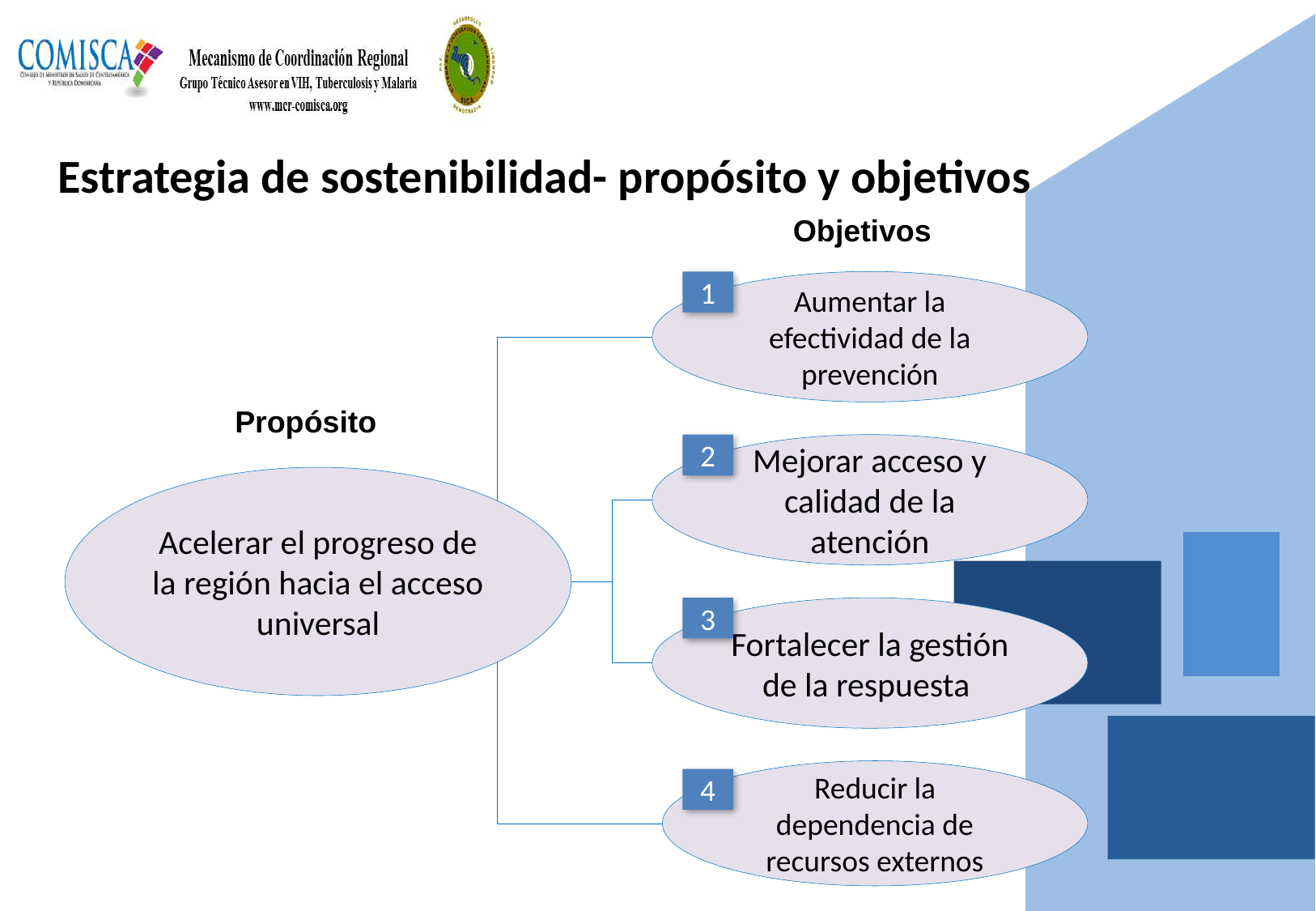

Estrategia de sostenibilidad- propósito y objetivos

Objetivos
Aumentar la efectividad de la prevención
1
Mejorar acceso y calidad de la atención
2
Acelerar el progreso de la región hacia el acceso universal
Fortalecer la gestión de la respuesta
3
Reducir la dependencia de recursos externos
4
Propósito